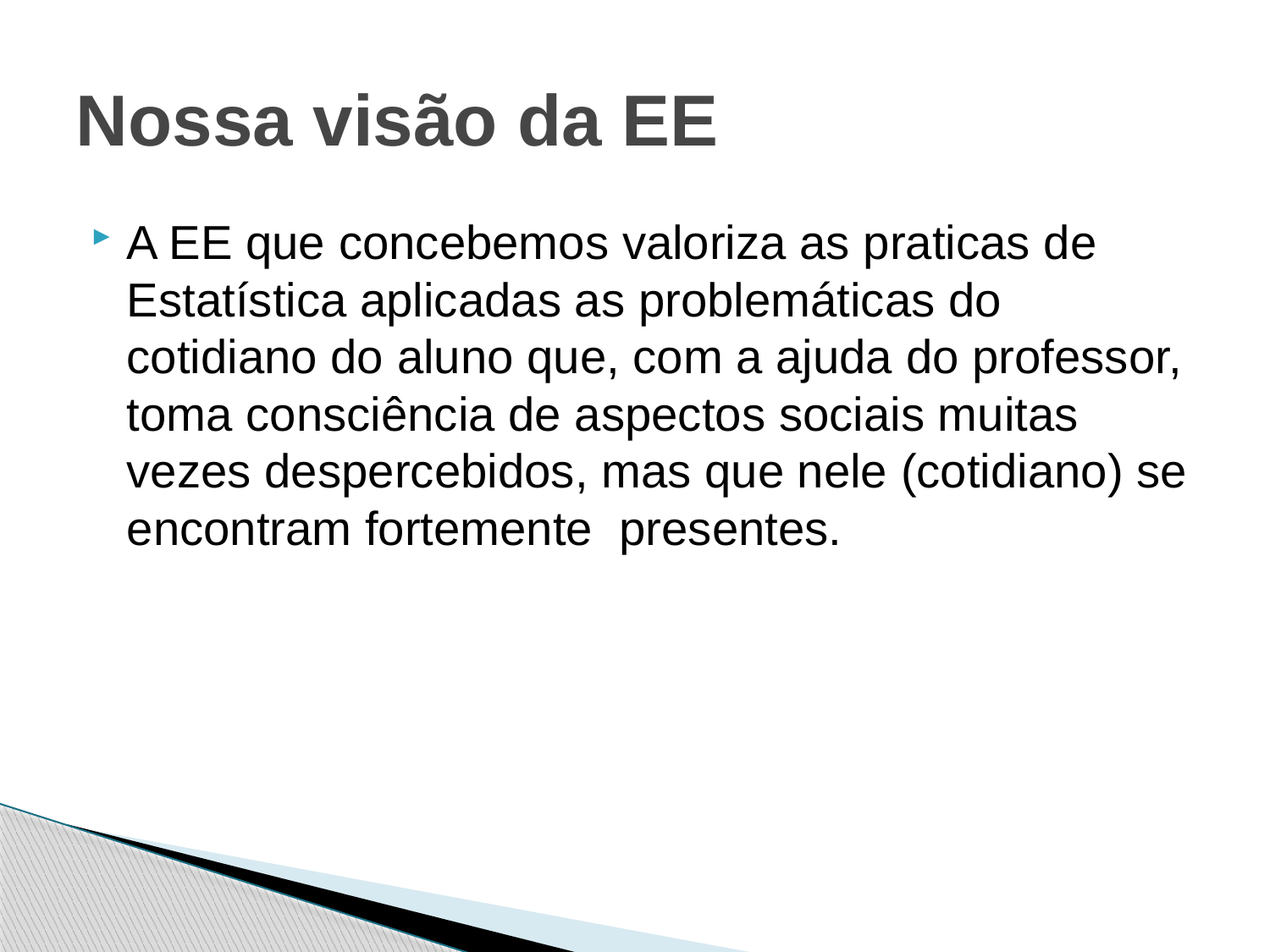

# Nossa visão da EE
A EE que concebemos valoriza as praticas de Estatística aplicadas as problemáticas do cotidiano do aluno que, com a ajuda do professor, toma consciência de aspectos sociais muitas vezes despercebidos, mas que nele (cotidiano) se encontram fortemente  presentes.